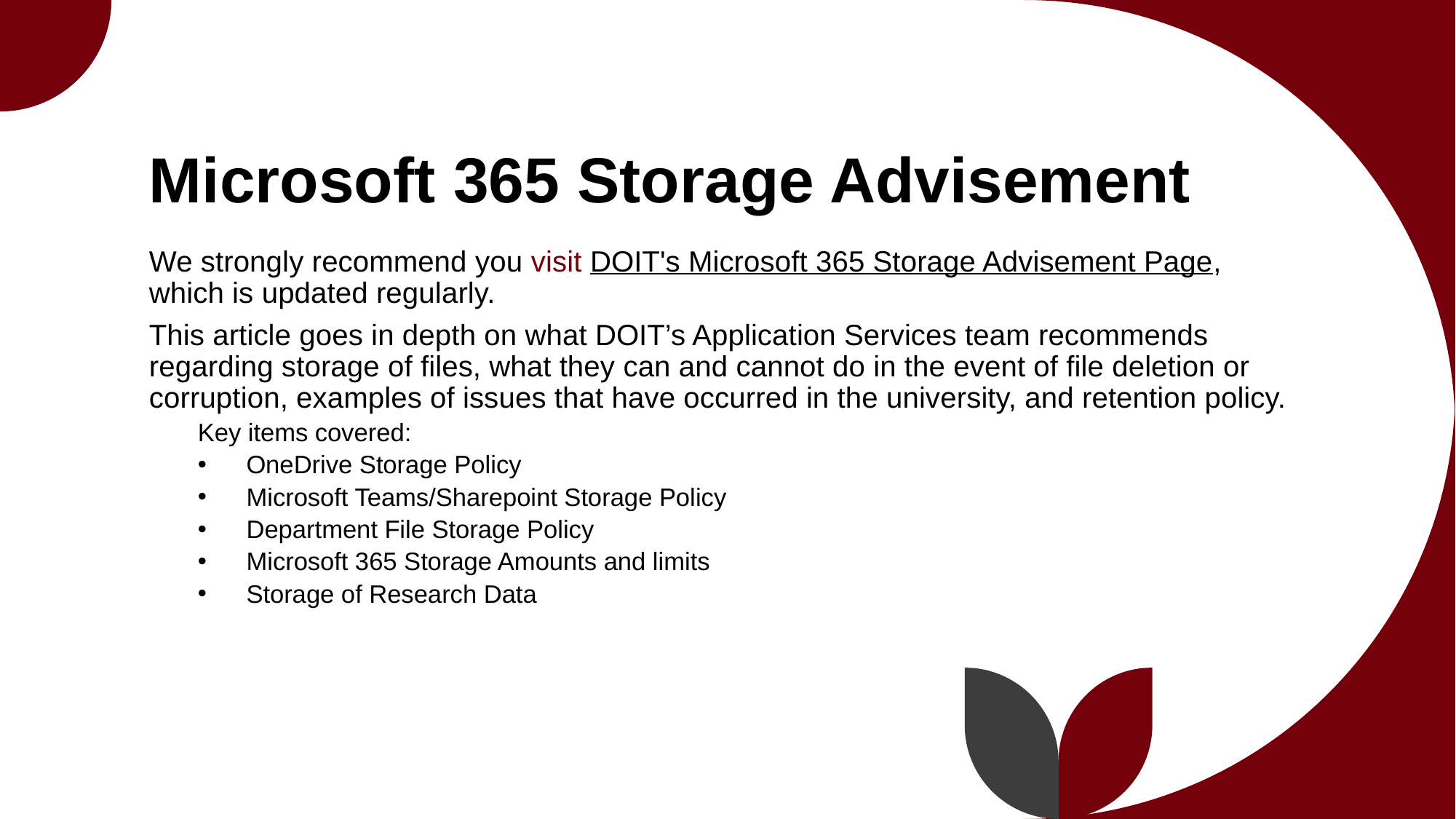

# Microsoft 365 Storage Advisement
We strongly recommend you visit DOIT's Microsoft 365 Storage Advisement Page, which is updated regularly.
This article goes in depth on what DOIT’s Application Services team recommends regarding storage of files, what they can and cannot do in the event of file deletion or corruption, examples of issues that have occurred in the university, and retention policy.
Key items covered:
OneDrive Storage Policy
Microsoft Teams/Sharepoint Storage Policy
Department File Storage Policy
Microsoft 365 Storage Amounts and limits
Storage of Research Data